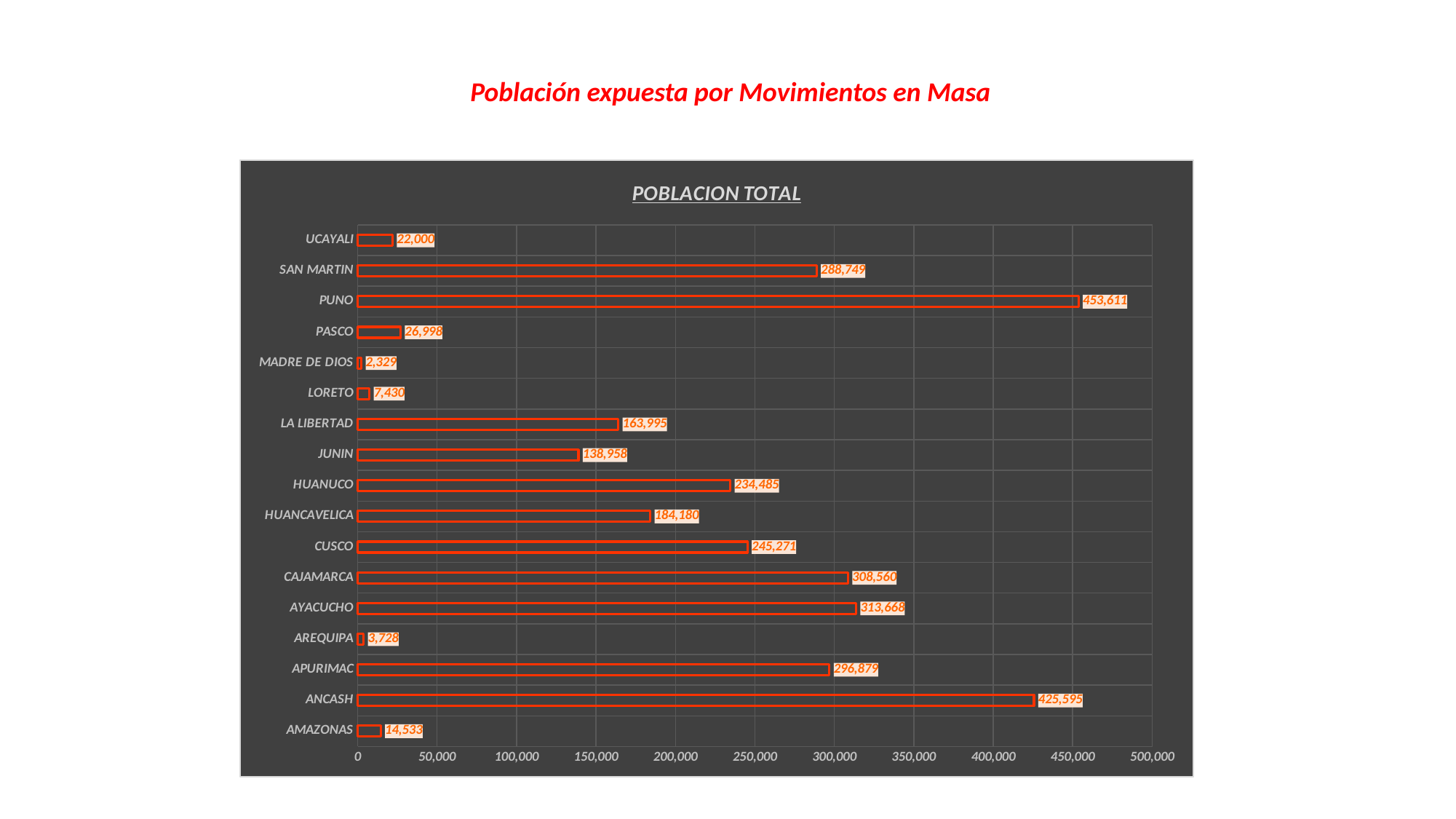

Población expuesta por Movimientos en Masa

### Chart: POBLACION TOTAL

| Category | POBLACION TOTAL |
|---|---|
| AMAZONAS | 14533.0 |
| ANCASH | 425595.0 |
| APURIMAC | 296879.0 |
| AREQUIPA | 3728.0 |
| AYACUCHO | 313668.0 |
| CAJAMARCA | 308560.0 |
| CUSCO | 245271.0 |
| HUANCAVELICA | 184180.0 |
| HUANUCO | 234485.0 |
| JUNIN | 138958.0 |
| LA LIBERTAD | 163995.0 |
| LORETO | 7430.0 |
| MADRE DE DIOS | 2329.0 |
| PASCO | 26998.0 |
| PUNO | 453611.0 |
| SAN MARTIN | 288749.0 |
| UCAYALI | 22000.0 |